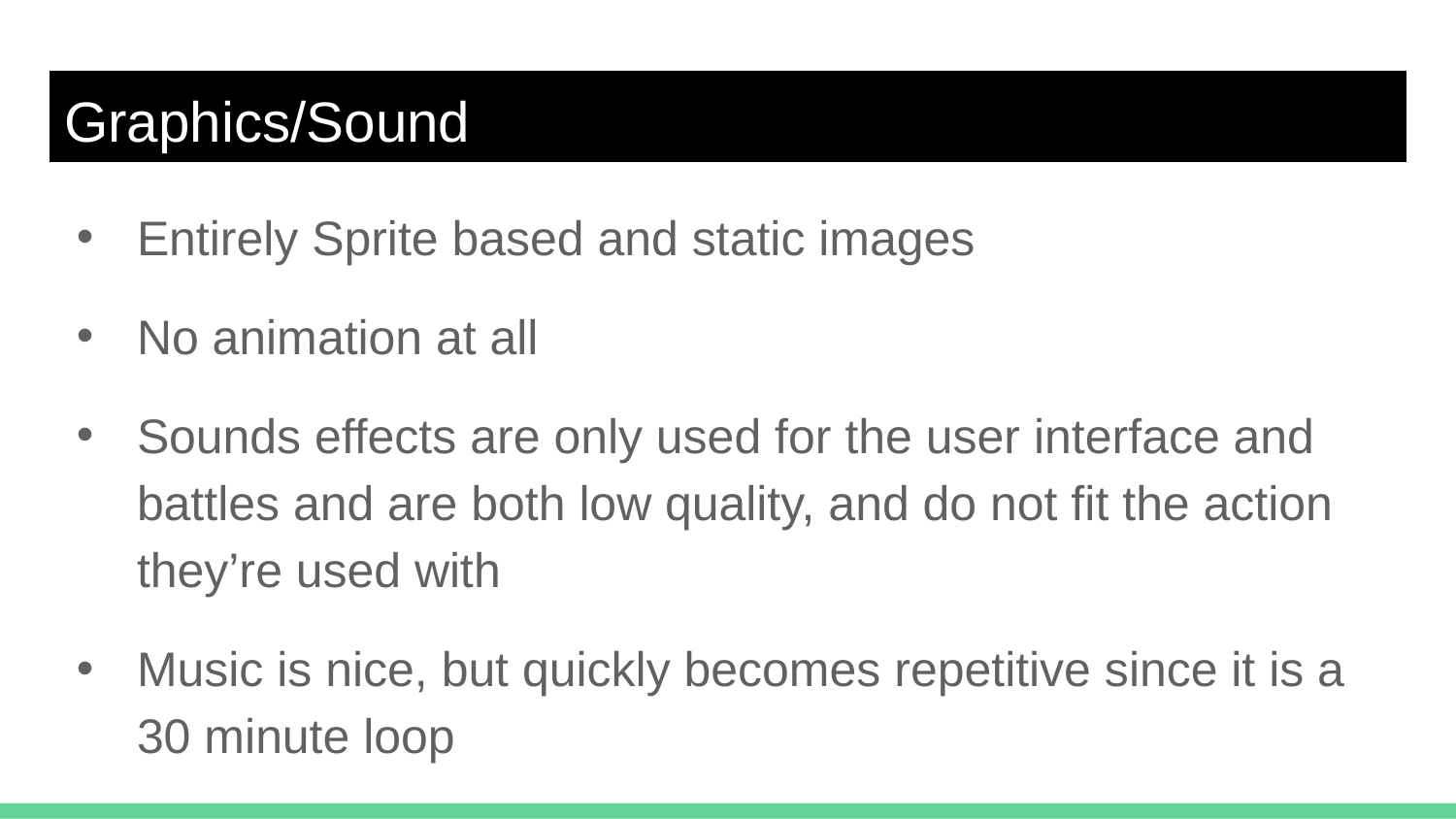

# Graphics/Sound
Entirely Sprite based and static images
No animation at all
Sounds effects are only used for the user interface and battles and are both low quality, and do not fit the action they’re used with
Music is nice, but quickly becomes repetitive since it is a 30 minute loop